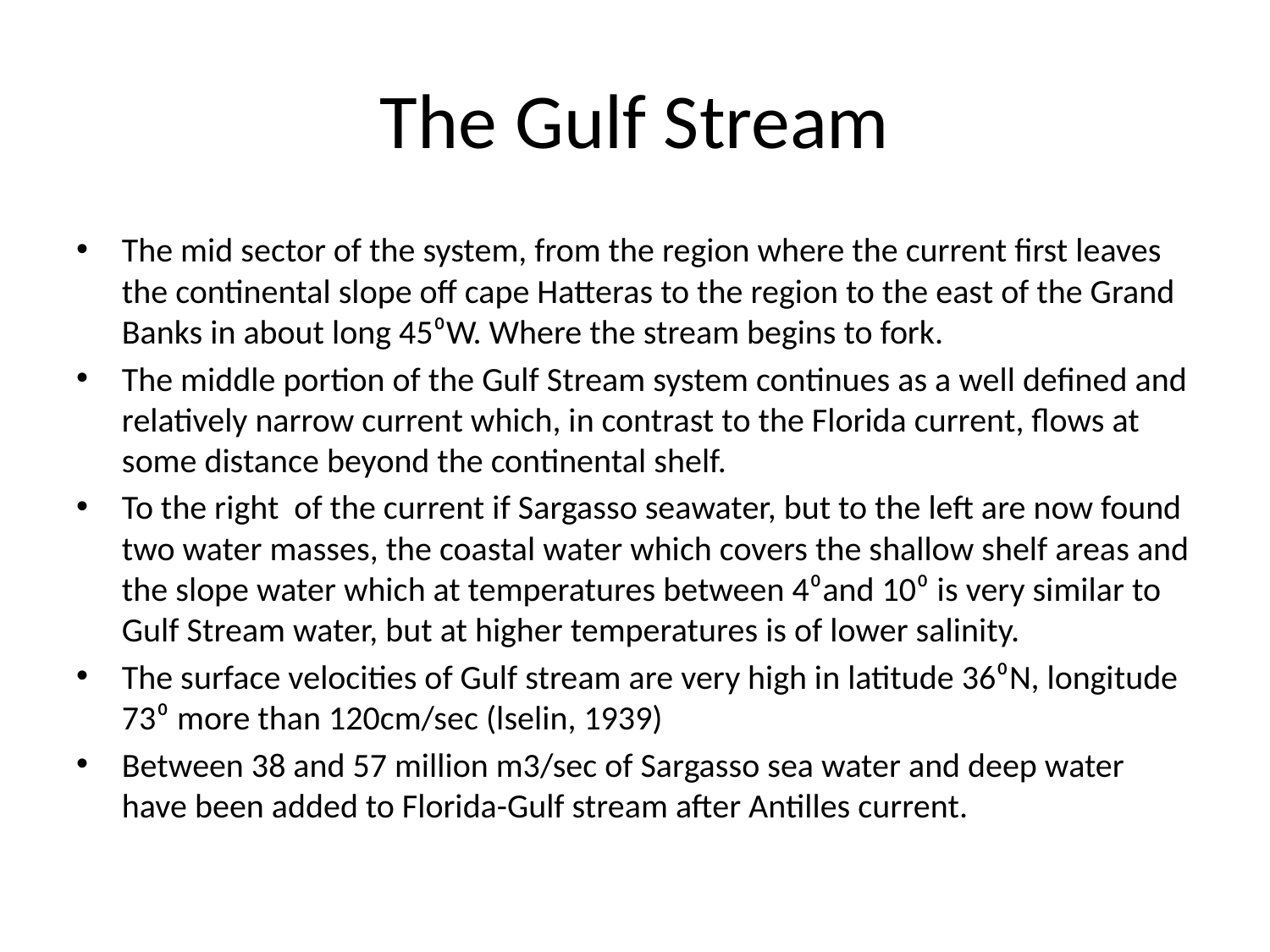

# The Gulf Stream
The mid sector of the system, from the region where the current first leaves the continental slope off cape Hatteras to the region to the east of the Grand Banks in about long 45⁰W. Where the stream begins to fork.
The middle portion of the Gulf Stream system continues as a well defined and relatively narrow current which, in contrast to the Florida current, flows at some distance beyond the continental shelf.
To the right  of the current if Sargasso seawater, but to the left are now found two water masses, the coastal water which covers the shallow shelf areas and the slope water which at temperatures between 4⁰and 10⁰ is very similar to Gulf Stream water, but at higher temperatures is of lower salinity.
The surface velocities of Gulf stream are very high in latitude 36⁰N, longitude 73⁰ more than 120cm/sec (lselin, 1939)
Between 38 and 57 million m3/sec of Sargasso sea water and deep water have been added to Florida-Gulf stream after Antilles current.